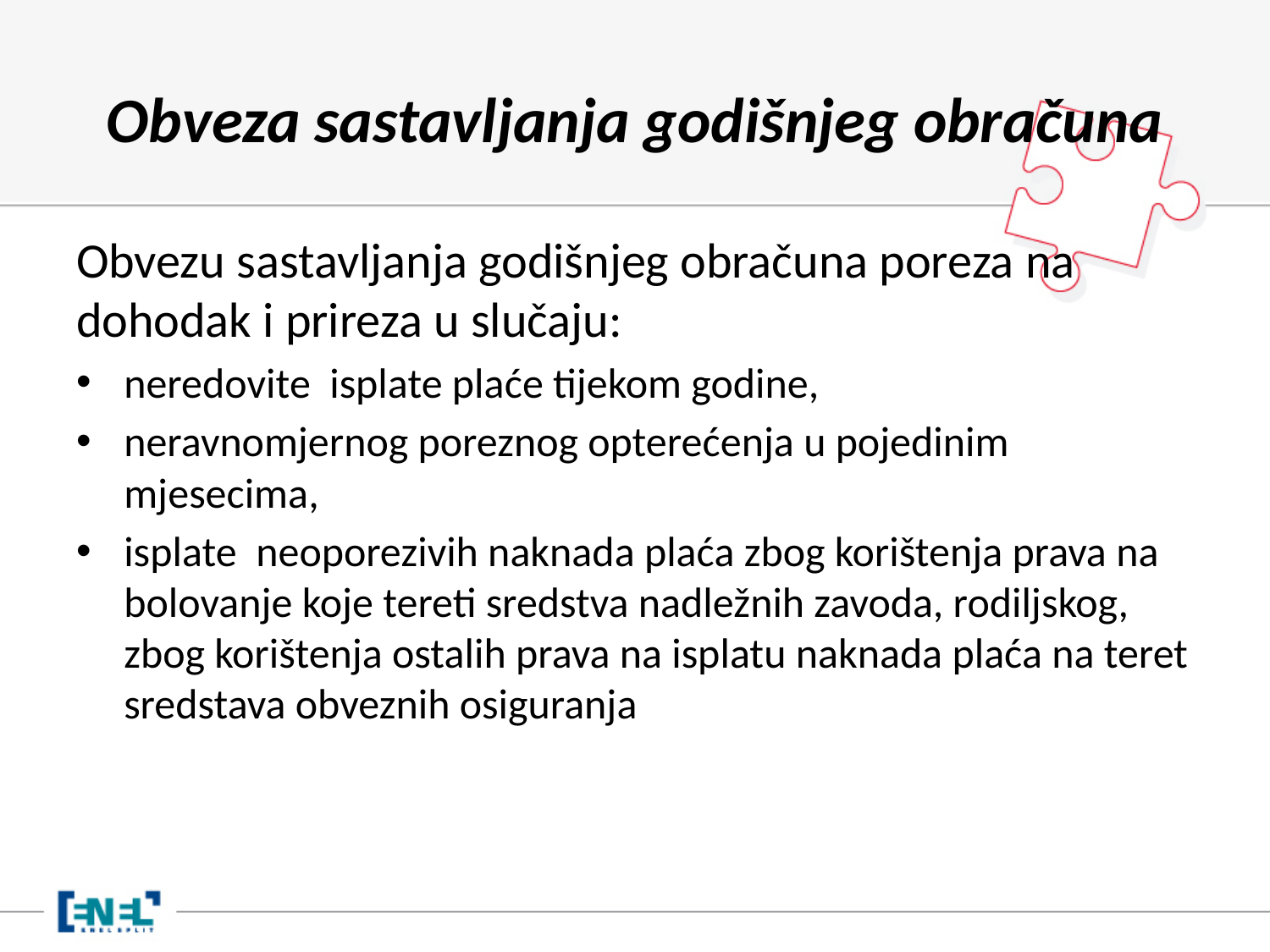

#
Obveza sastavljanja godišnjeg obračuna
Obvezu sastavljanja godišnjeg obračuna poreza na dohodak i prireza u slučaju:
neredovite  isplate plaće tijekom godine,
neravnomjernog poreznog opterećenja u pojedinim mjesecima,
isplate  neoporezivih naknada plaća zbog korištenja prava na bolovanje koje tereti sredstva nadležnih zavoda, rodiljskog, zbog korištenja ostalih prava na isplatu naknada plaća na teret sredstava obveznih osiguranja